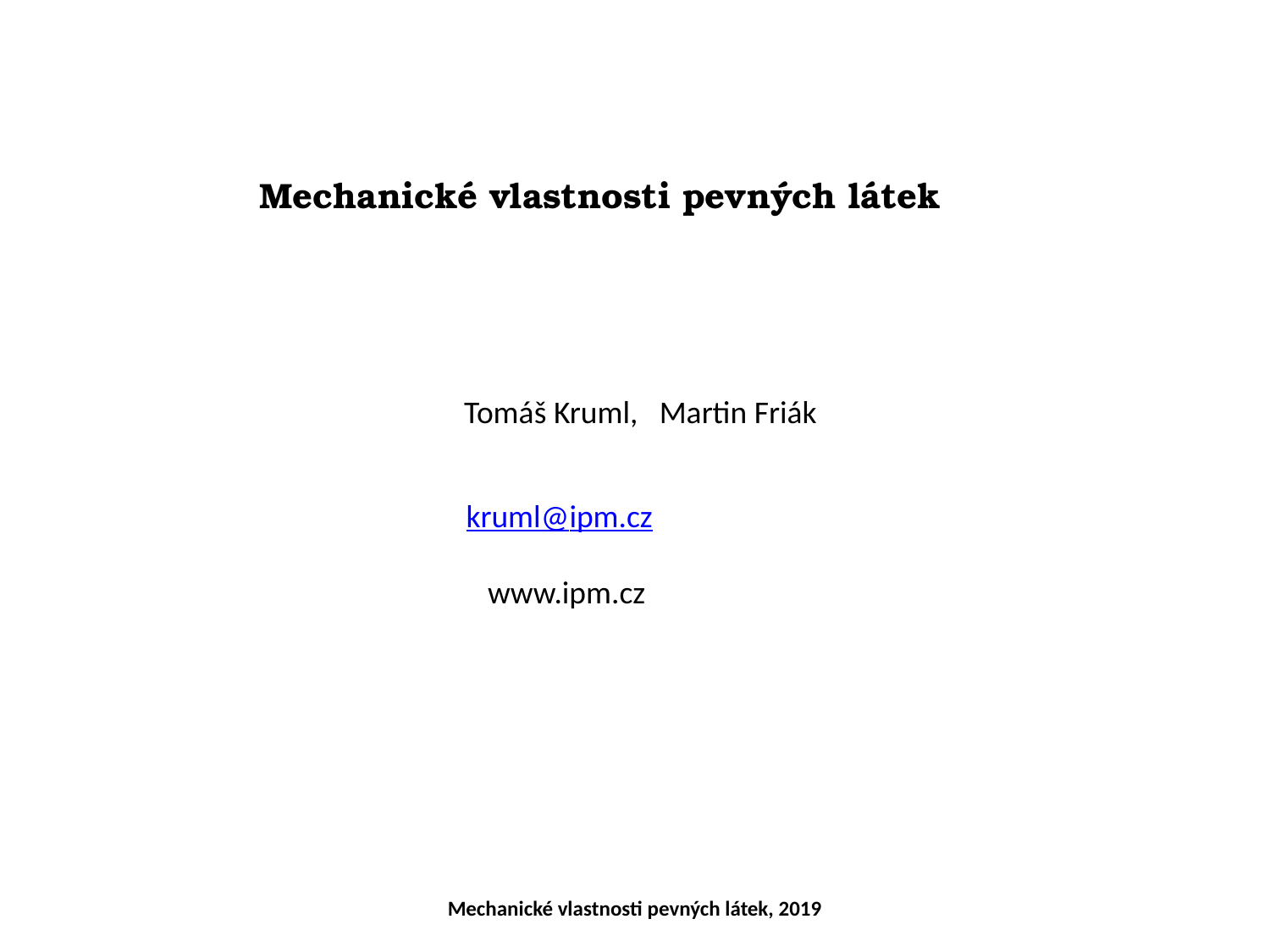

Mechanické vlastnosti pevných látek
Tomáš Kruml,   Martin Friák
kruml@ipm.cz

  www.ipm.cz
Mechanické vlastnosti pevných látek, 2019